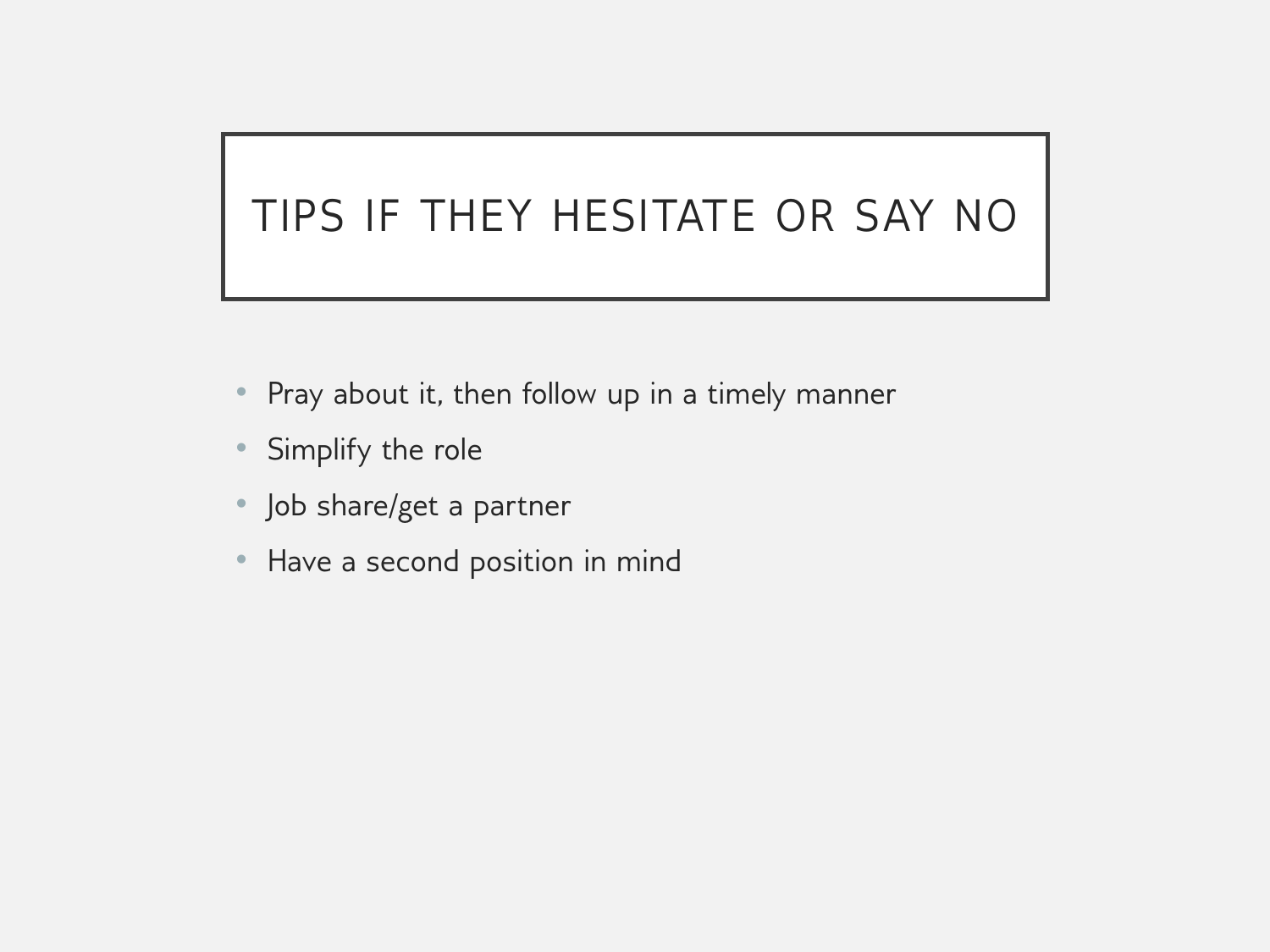

# Tips if they hesitate or say no
Pray about it, then follow up in a timely manner
Simplify the role
Job share/get a partner
Have a second position in mind